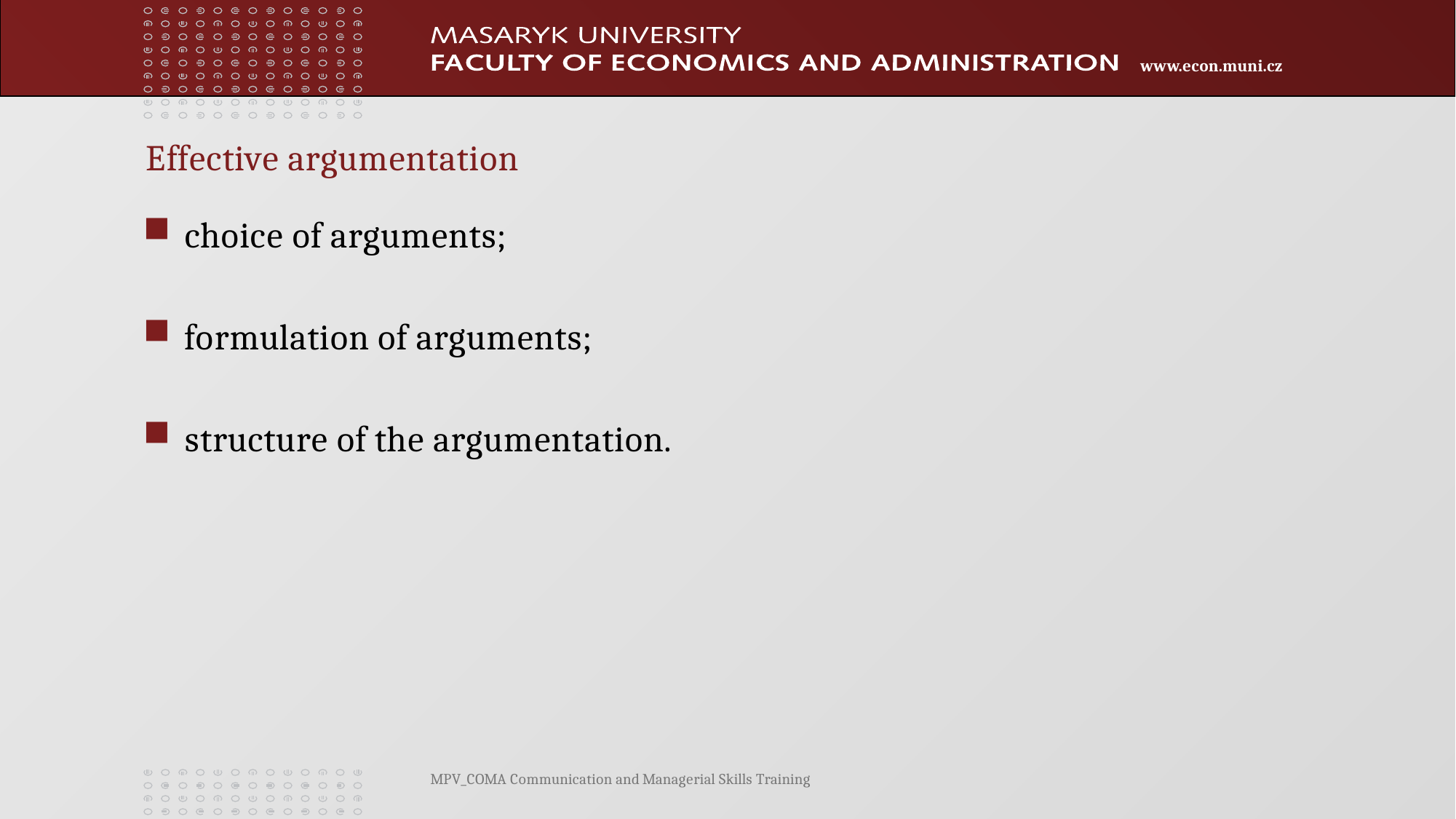

# Effective argumentation
choice of arguments;

formulation of arguments;

structure of the argumentation.

MPV_COMA Communication and Managerial Skills Training